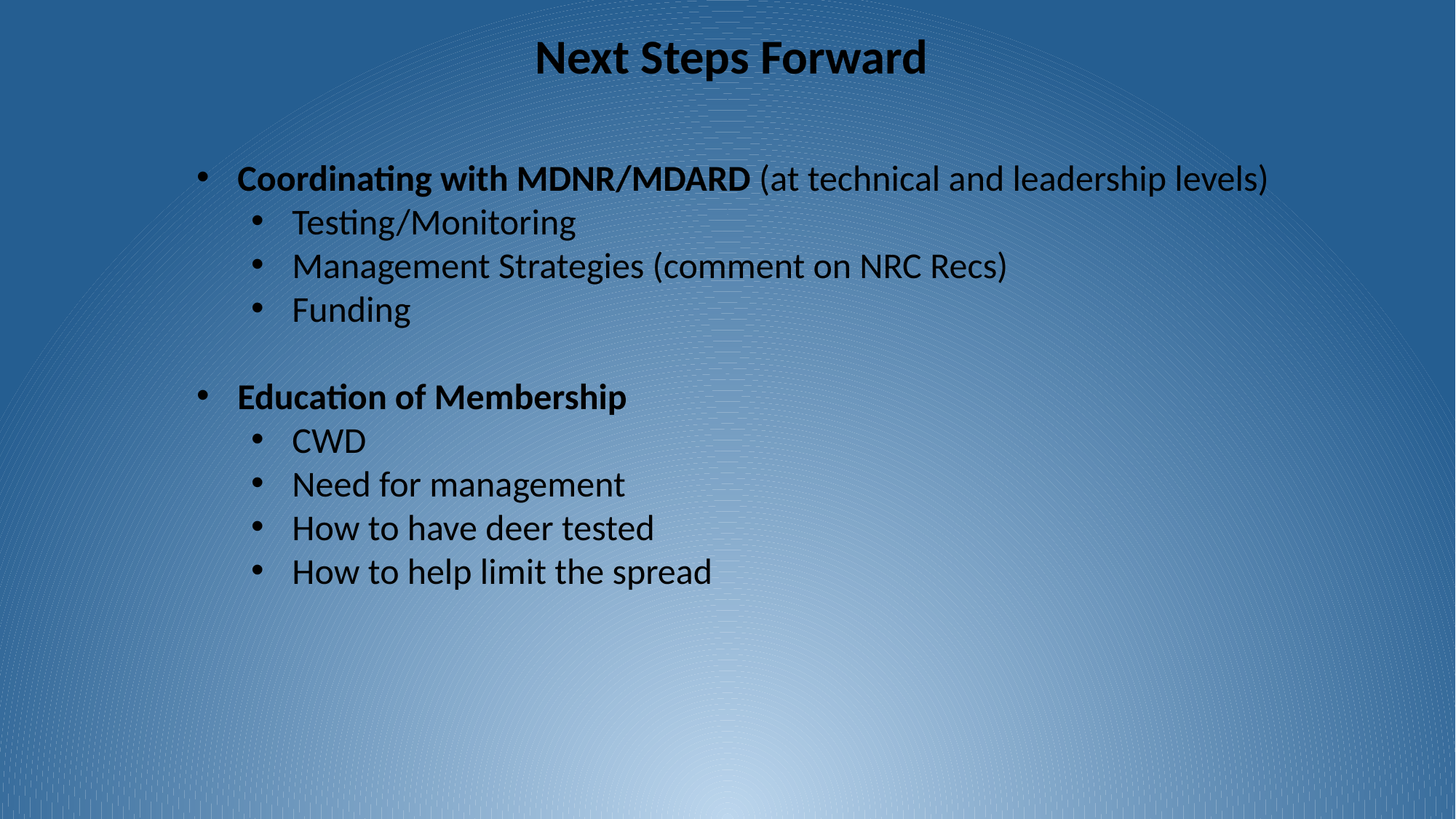

Next Steps Forward
Coordinating with MDNR/MDARD (at technical and leadership levels)
Testing/Monitoring
Management Strategies (comment on NRC Recs)
Funding

Education of Membership
CWD
Need for management
How to have deer tested
How to help limit the spread